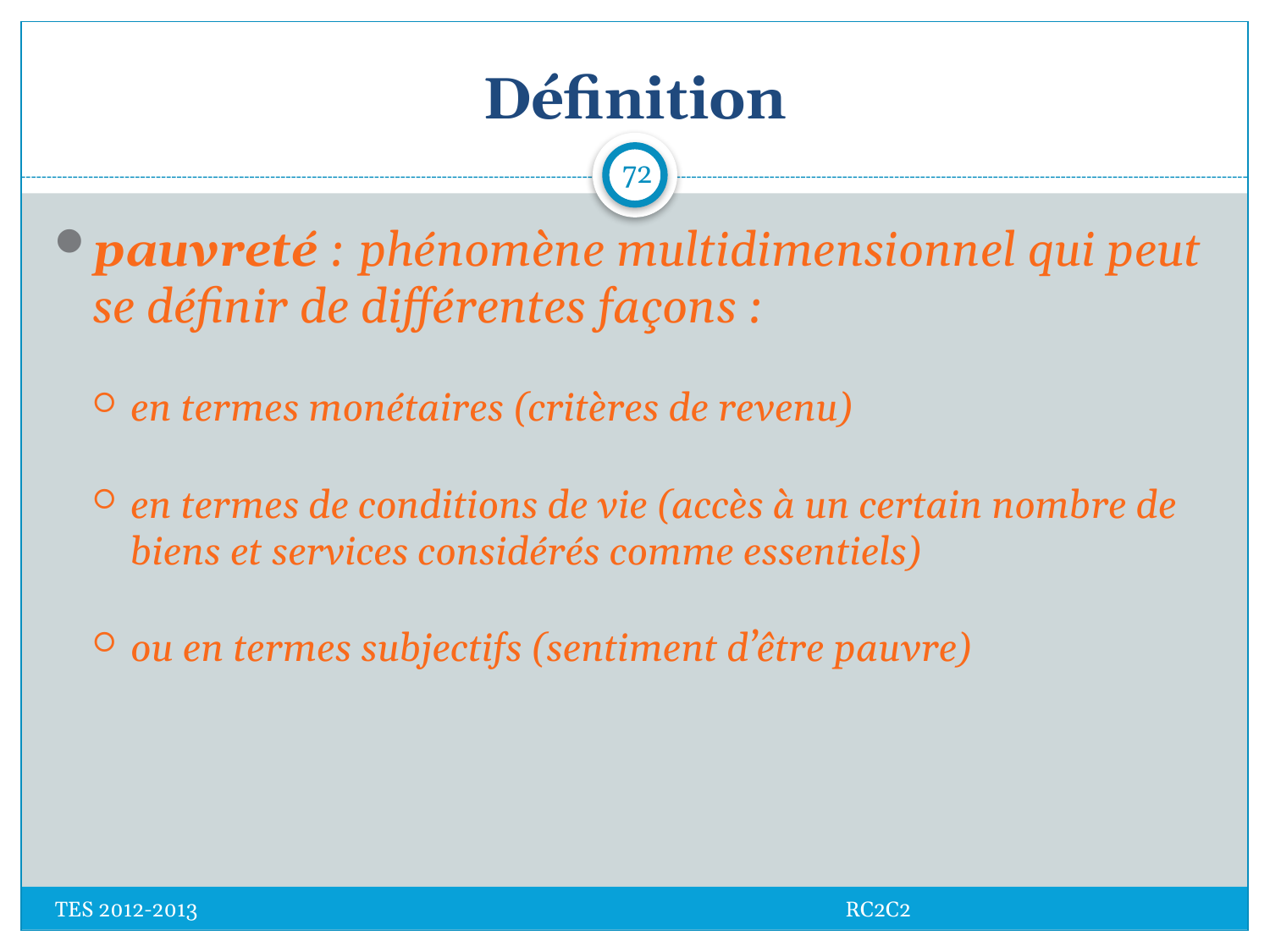

# Définition
72
pauvreté : phénomène multidimensionnel qui peut se définir de différentes façons :
en termes monétaires (critères de revenu)
en termes de conditions de vie (accès à un certain nombre de biens et services considérés comme essentiels)
ou en termes subjectifs (sentiment d’être pauvre)

TES 2012-2013                                                                                                                                RC2C2